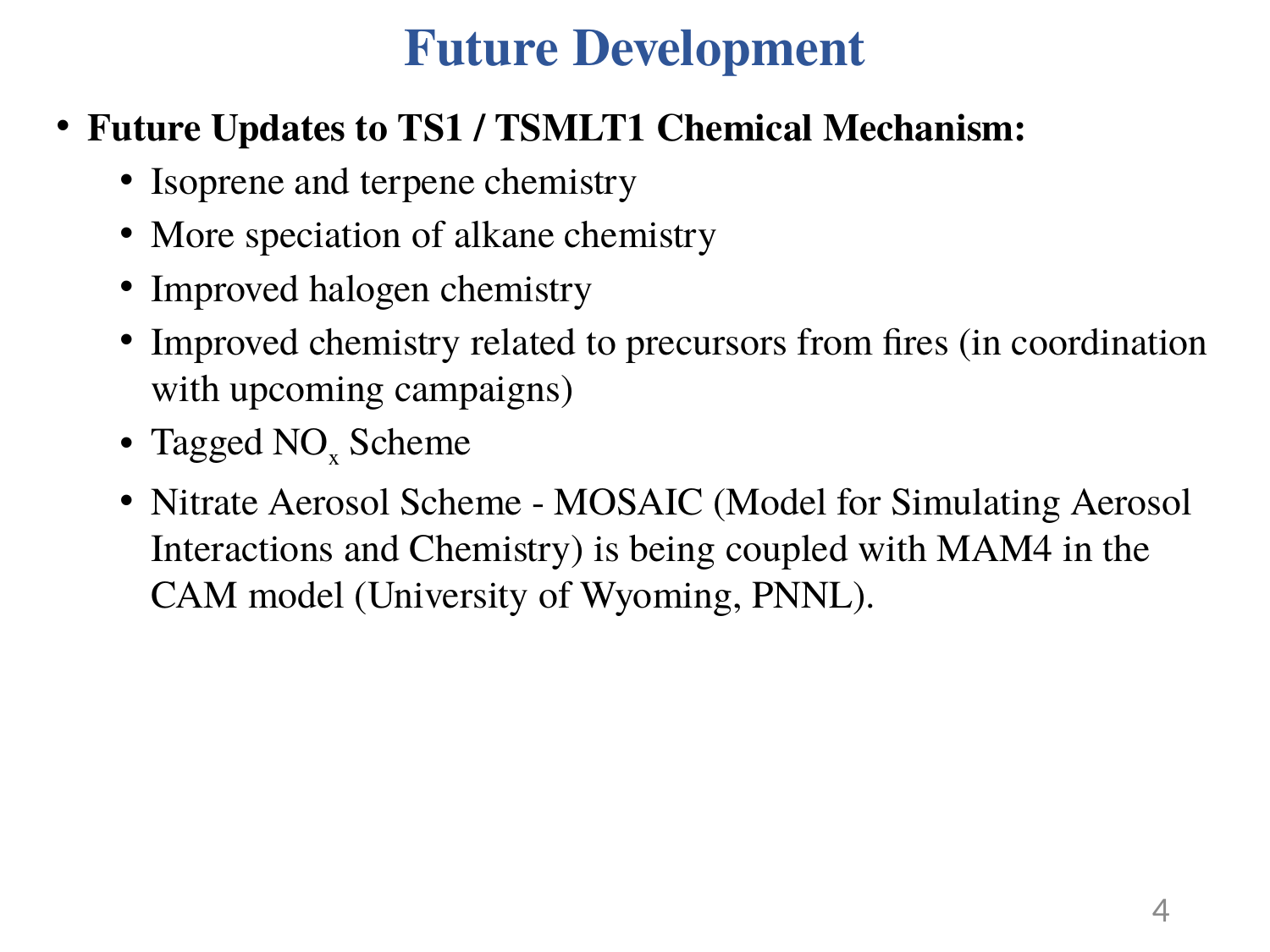

# Future Development
Future Updates to TS1 / TSMLT1 Chemical Mechanism:
Isoprene and terpene chemistry
More speciation of alkane chemistry
Improved halogen chemistry
Improved chemistry related to precursors from fires (in coordination with upcoming campaigns)
Tagged NOx Scheme
Nitrate Aerosol Scheme - MOSAIC (Model for Simulating Aerosol Interactions and Chemistry) is being coupled with MAM4 in the CAM model (University of Wyoming, PNNL).
4